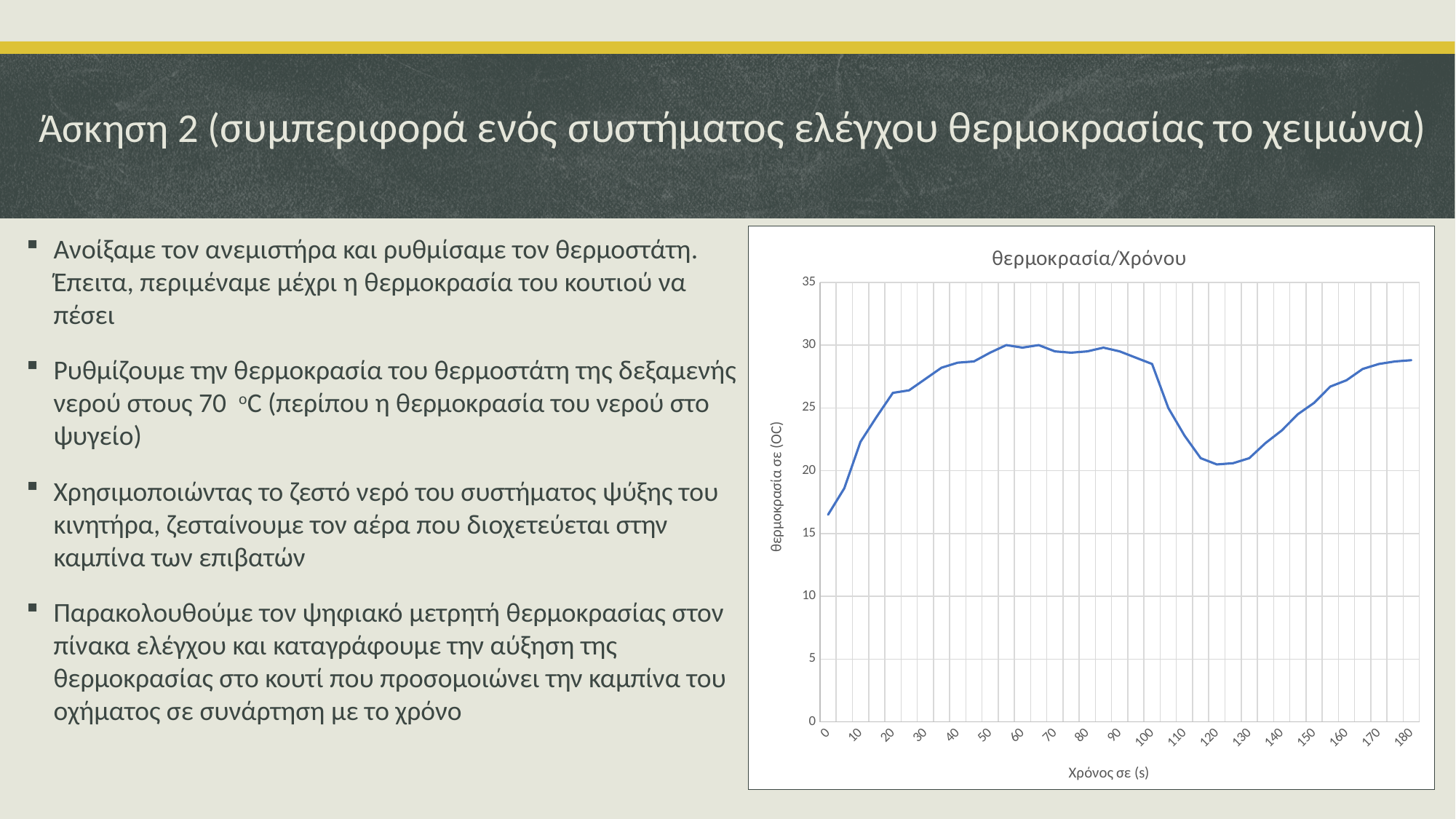

# Άσκηση 2 (συμπεριφορά ενός συστήματος ελέγχου θερμοκρασίας το χειμώνα)
Ανοίξαμε τον ανεμιστήρα και ρυθμίσαμε τον θερμοστάτη. Έπειτα, περιμέναμε μέχρι η θερμοκρασία του κουτιού να πέσει
Ρυθμίζουμε την θερμοκρασία του θερμοστάτη της δεξαμενής νερού στους 70  οC (περίπου η θερμοκρασία του νερού στο ψυγείο)
Χρησιμοποιώντας το ζεστό νερό του συστήματος ψύξης του κινητήρα, ζεσταίνουμε τον αέρα που διοχετεύεται στην καμπίνα των επιβατών
Παρακολουθούμε τον ψηφιακό μετρητή θερμοκρασίας στον πίνακα ελέγχου και καταγράφουμε την αύξηση της θερμοκρασίας στο κουτί που προσομοιώνει την καμπίνα του οχήματος σε συνάρτηση με το χρόνο

### Chart: θερμοκρασία/Χρόνου

| Category | θερμοκρασία σε (OC) |
|---|---|
| 0 | 16.5 |
| 5 | 18.6 |
| 10 | 22.3 |
| 15 | 24.3 |
| 20 | 26.2 |
| 25 | 26.4 |
| 30 | 27.3 |
| 35 | 28.2 |
| 40 | 28.6 |
| 45 | 28.7 |
| 50 | 29.4 |
| 55 | 30.0 |
| 60 | 29.8 |
| 65 | 30.0 |
| 70 | 29.5 |
| 75 | 29.4 |
| 80 | 29.5 |
| 85 | 29.8 |
| 90 | 29.5 |
| 95 | 29.0 |
| 100 | 28.5 |
| 105 | 25.0 |
| 110 | 22.8 |
| 115 | 21.0 |
| 120 | 20.5 |
| 125 | 20.6 |
| 130 | 21.0 |
| 135 | 22.2 |
| 140 | 23.2 |
| 145 | 24.5 |
| 150 | 25.4 |
| 155 | 26.7 |
| 160 | 27.2 |
| 165 | 28.1 |
| 170 | 28.5 |
| 175 | 28.7 |
| 180 | 28.8 |